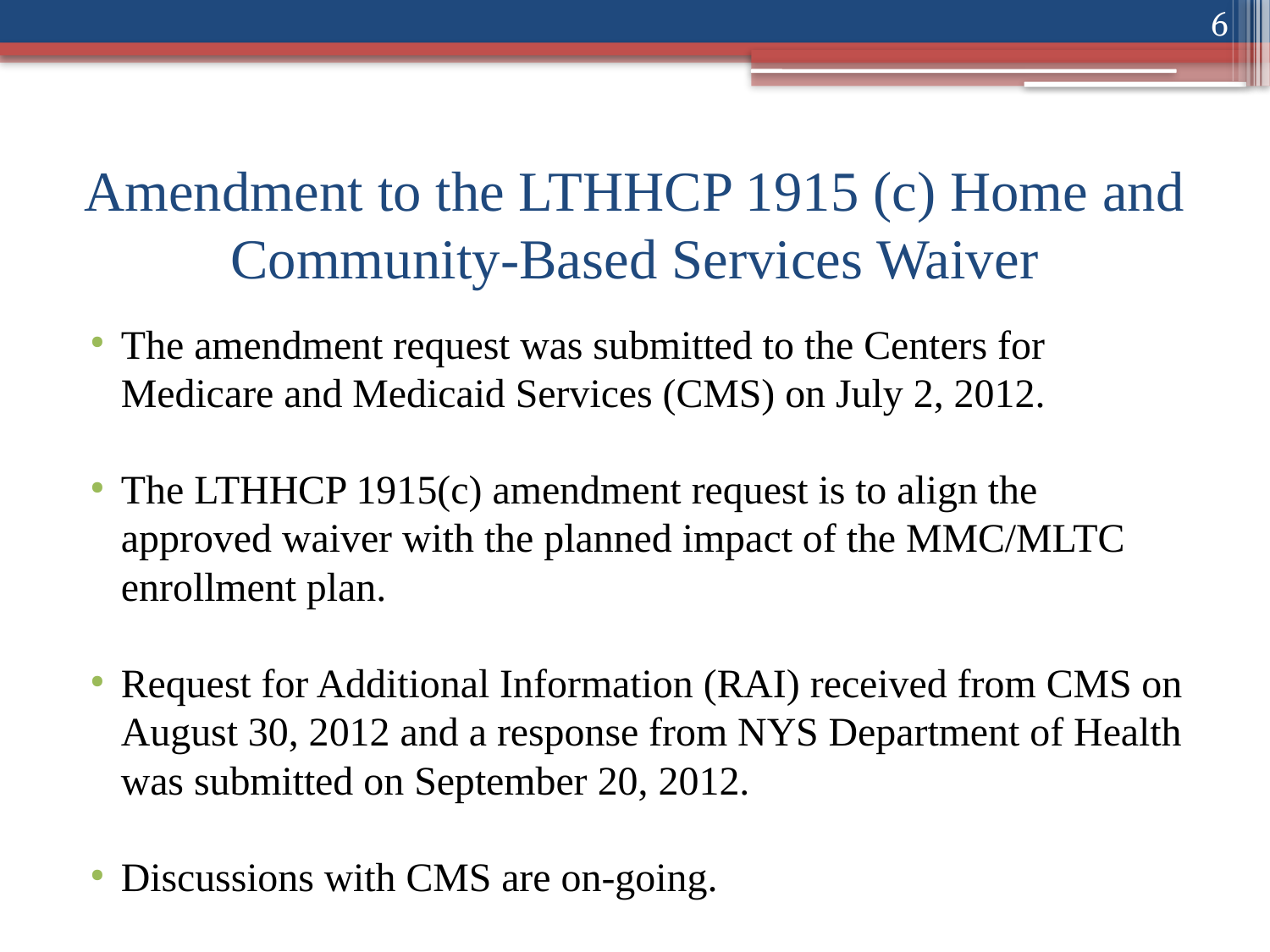

6
# Amendment to the LTHHCP 1915 (c) Home and Community-Based Services Waiver
The amendment request was submitted to the Centers for Medicare and Medicaid Services (CMS) on July 2, 2012.

The LTHHCP 1915(c) amendment request is to align the approved waiver with the planned impact of the MMC/MLTC enrollment plan.

Request for Additional Information (RAI) received from CMS on August 30, 2012 and a response from NYS Department of Health was submitted on September 20, 2012.

Discussions with CMS are on-going.